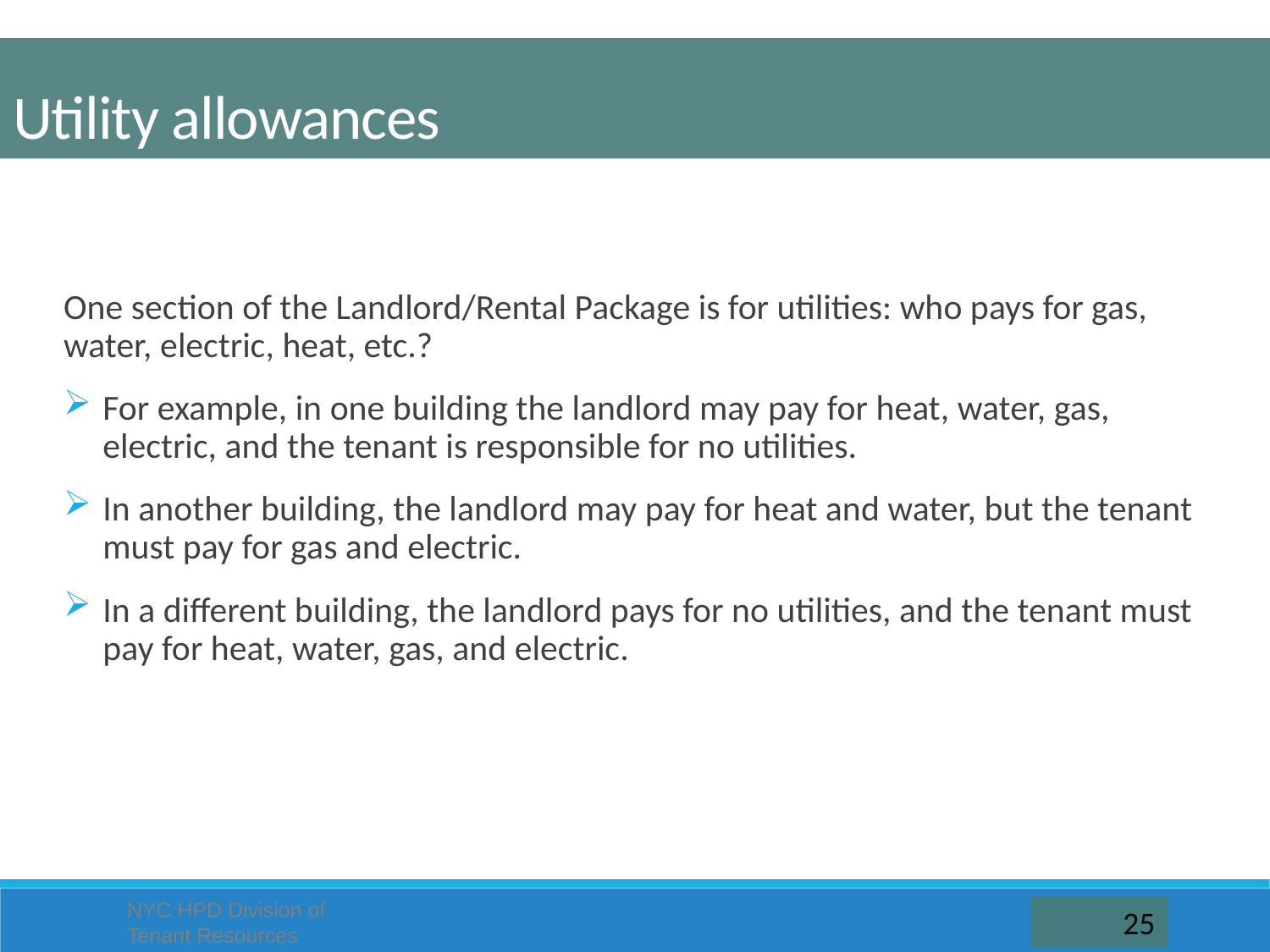

Utility allowances

One section of the Landlord/Rental Package is for utilities: who pays for gas, water, electric, heat, etc.?
For example, in one building the landlord may pay for heat, water, gas, electric, and the tenant is responsible for no utilities.
In another building, the landlord may pay for heat and water, but the tenant must pay for gas and electric.
In a different building, the landlord pays for no utilities, and the tenant must pay for heat, water, gas, and electric.
NYC HPD Division of Tenant Resources
25